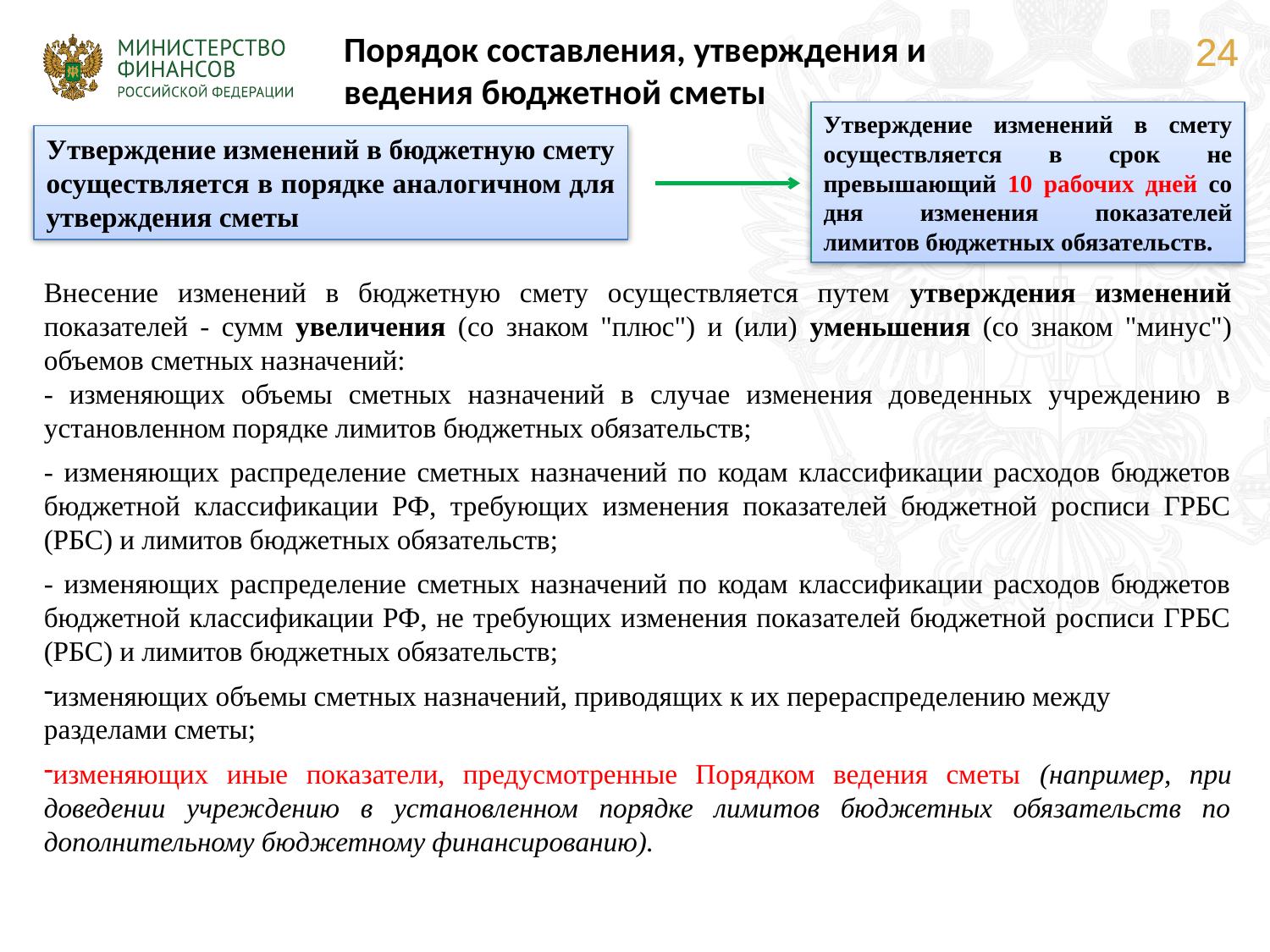

Порядок составления, утверждения и
ведения бюджетной сметы
Утверждение изменений в смету осуществляется в срок не превышающий 10 рабочих дней со дня изменения показателей лимитов бюджетных обязательств.
Утверждение изменений в бюджетную смету осуществляется в порядке аналогичном для утверждения сметы
Внесение изменений в бюджетную смету осуществляется путем утверждения изменений показателей - сумм увеличения (со знаком "плюс") и (или) уменьшения (со знаком "минус") объемов сметных назначений:
- изменяющих объемы сметных назначений в случае изменения доведенных учреждению в установленном порядке лимитов бюджетных обязательств;
- изменяющих распределение сметных назначений по кодам классификации расходов бюджетов бюджетной классификации РФ, требующих изменения показателей бюджетной росписи ГРБС (РБС) и лимитов бюджетных обязательств;
- изменяющих распределение сметных назначений по кодам классификации расходов бюджетов бюджетной классификации РФ, не требующих изменения показателей бюджетной росписи ГРБС (РБС) и лимитов бюджетных обязательств;
изменяющих объемы сметных назначений, приводящих к их перераспределению между разделами сметы;
изменяющих иные показатели, предусмотренные Порядком ведения сметы (например, при доведении учреждению в установленном порядке лимитов бюджетных обязательств по дополнительному бюджетному финансированию).